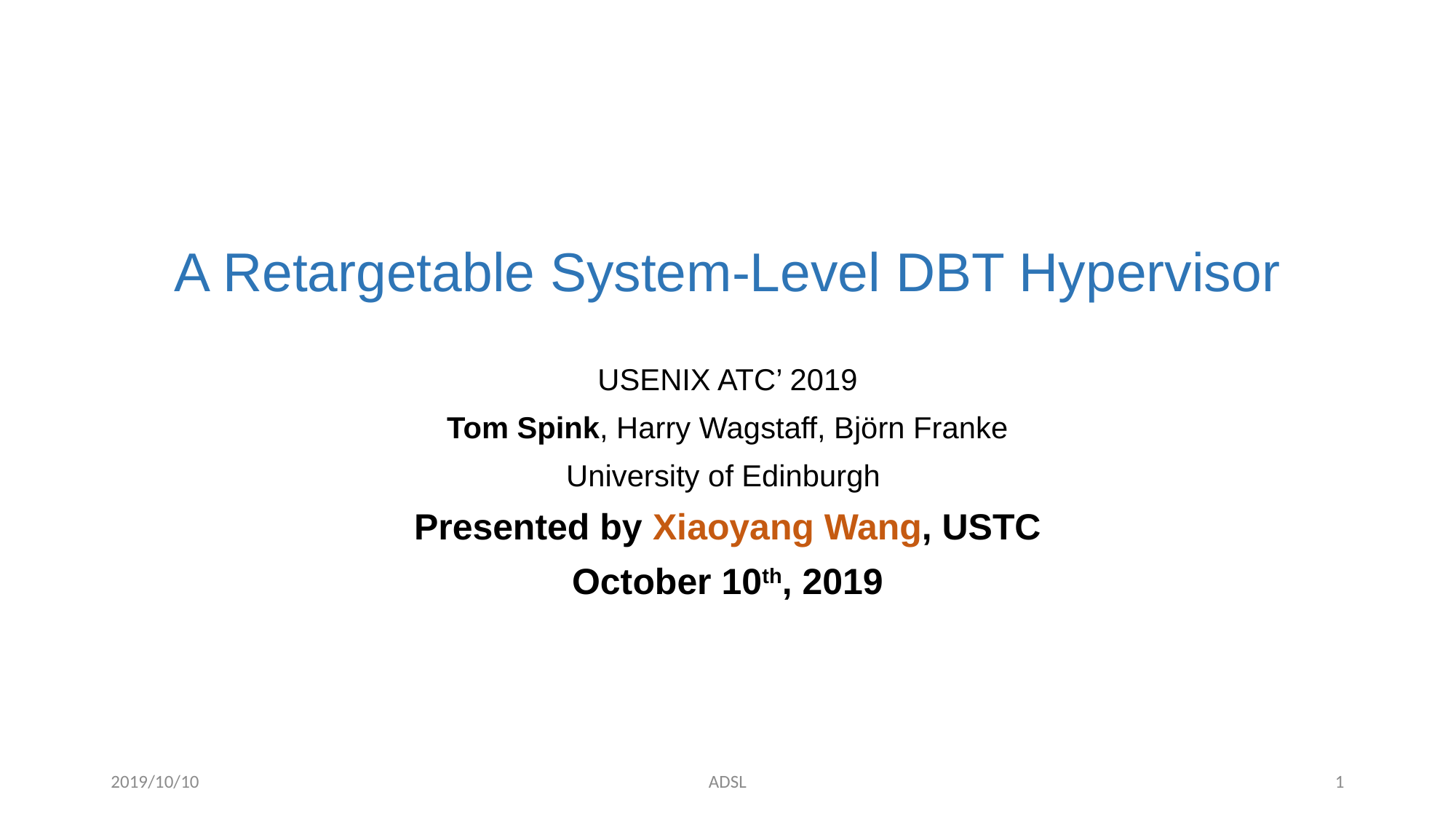

# A Retargetable System-Level DBT Hypervisor
USENIX ATC’ 2019
Tom Spink, Harry Wagstaff, Björn Franke
University of Edinburgh
Presented by Xiaoyang Wang, USTC
October 10th, 2019

2019/10/10
ADSL
1